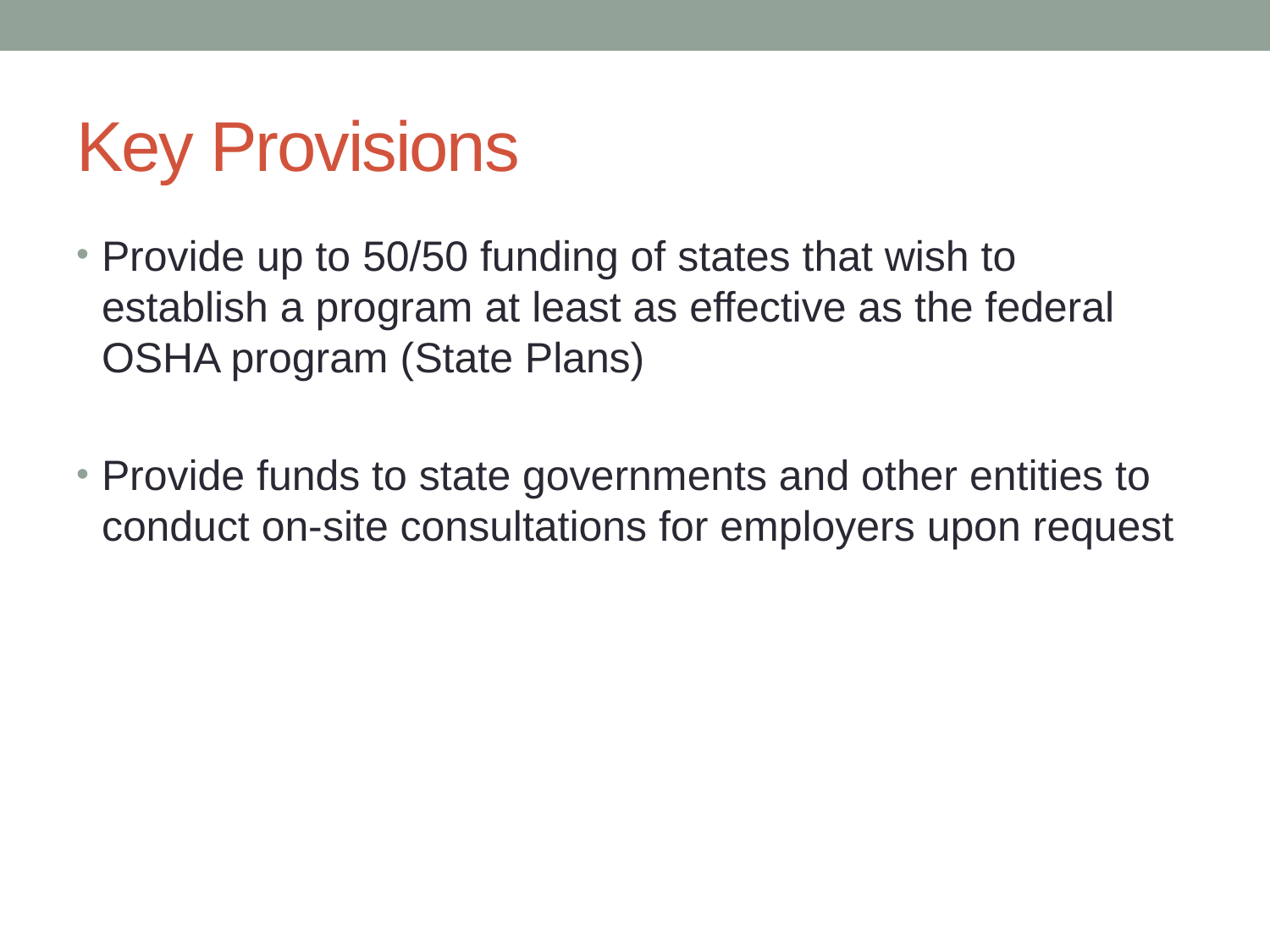

# Key Provisions
Provide up to 50/50 funding of states that wish to establish a program at least as effective as the federal OSHA program (State Plans)

Provide funds to state governments and other entities to conduct on-site consultations for employers upon request